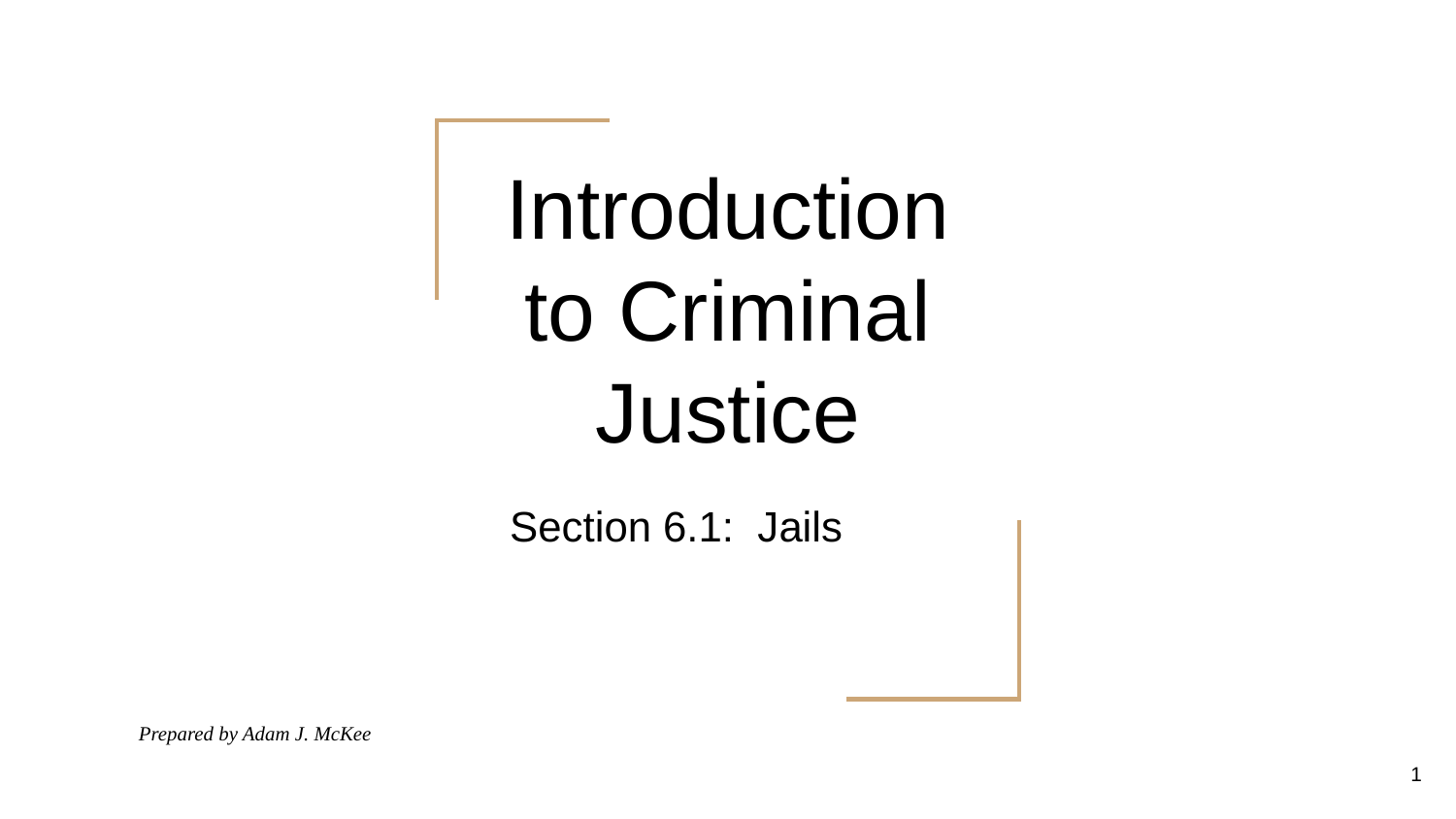

# Introduction to Criminal Justice
Section 6.1:  Jails
Prepared by Adam J. McKee
1